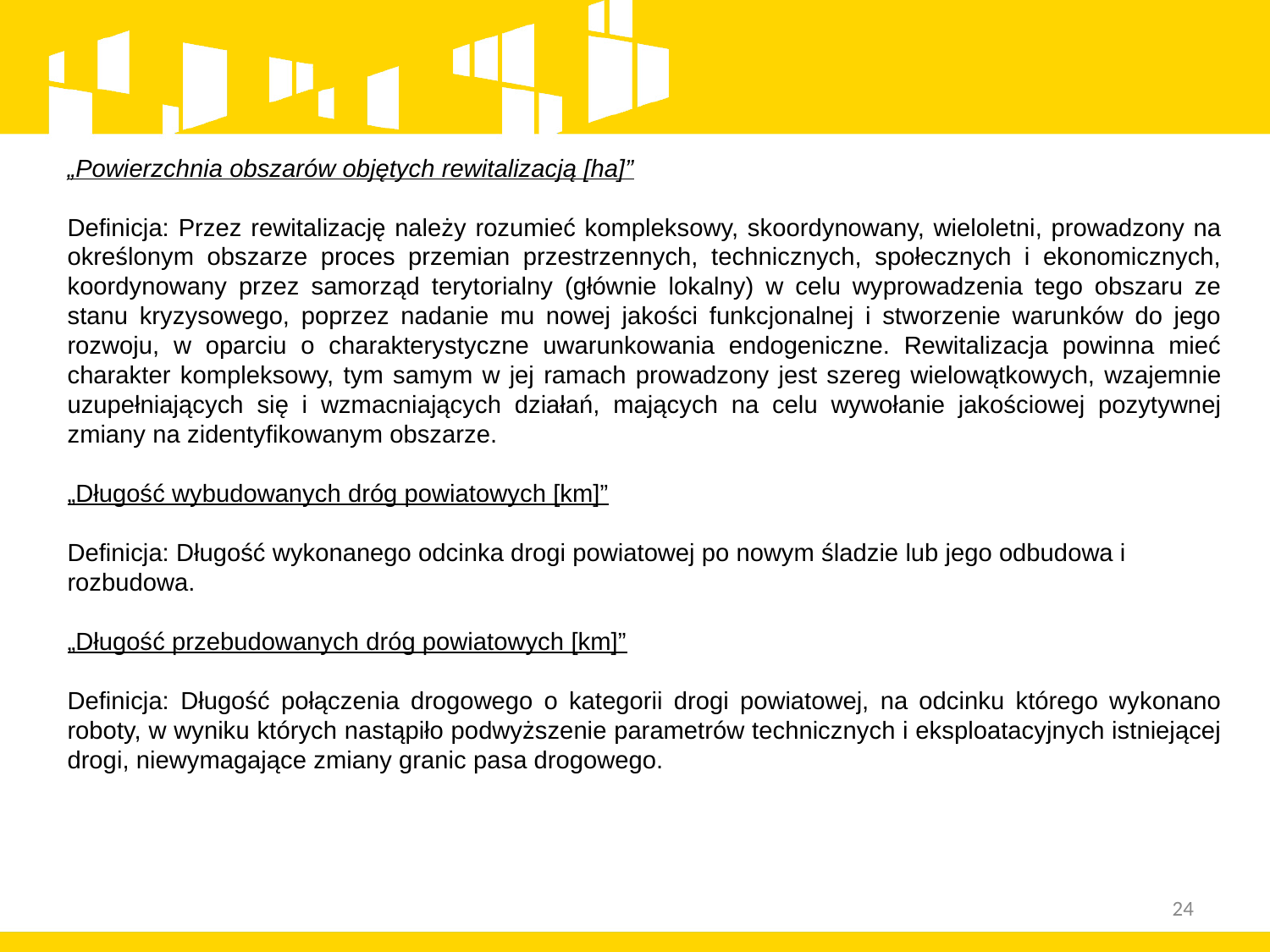

„Powierzchnia obszarów objętych rewitalizacją [ha]”

Definicja: Przez rewitalizację należy rozumieć kompleksowy, skoordynowany, wieloletni, prowadzony na określonym obszarze proces przemian przestrzennych, technicznych, społecznych i ekonomicznych, koordynowany przez samorząd terytorialny (głównie lokalny) w celu wyprowadzenia tego obszaru ze stanu kryzysowego, poprzez nadanie mu nowej jakości funkcjonalnej i stworzenie warunków do jego rozwoju, w oparciu o charakterystyczne uwarunkowania endogeniczne. Rewitalizacja powinna mieć charakter kompleksowy, tym samym w jej ramach prowadzony jest szereg wielowątkowych, wzajemnie uzupełniających się i wzmacniających działań, mających na celu wywołanie jakościowej pozytywnej zmiany na zidentyfikowanym obszarze.

„Długość wybudowanych dróg powiatowych [km]”

Definicja: Długość wykonanego odcinka drogi powiatowej po nowym śladzie lub jego odbudowa i rozbudowa.

„Długość przebudowanych dróg powiatowych [km]”

Definicja: Długość połączenia drogowego o kategorii drogi powiatowej, na odcinku którego wykonano roboty, w wyniku których nastąpiło podwyższenie parametrów technicznych i eksploatacyjnych istniejącej drogi, niewymagające zmiany granic pasa drogowego.

24